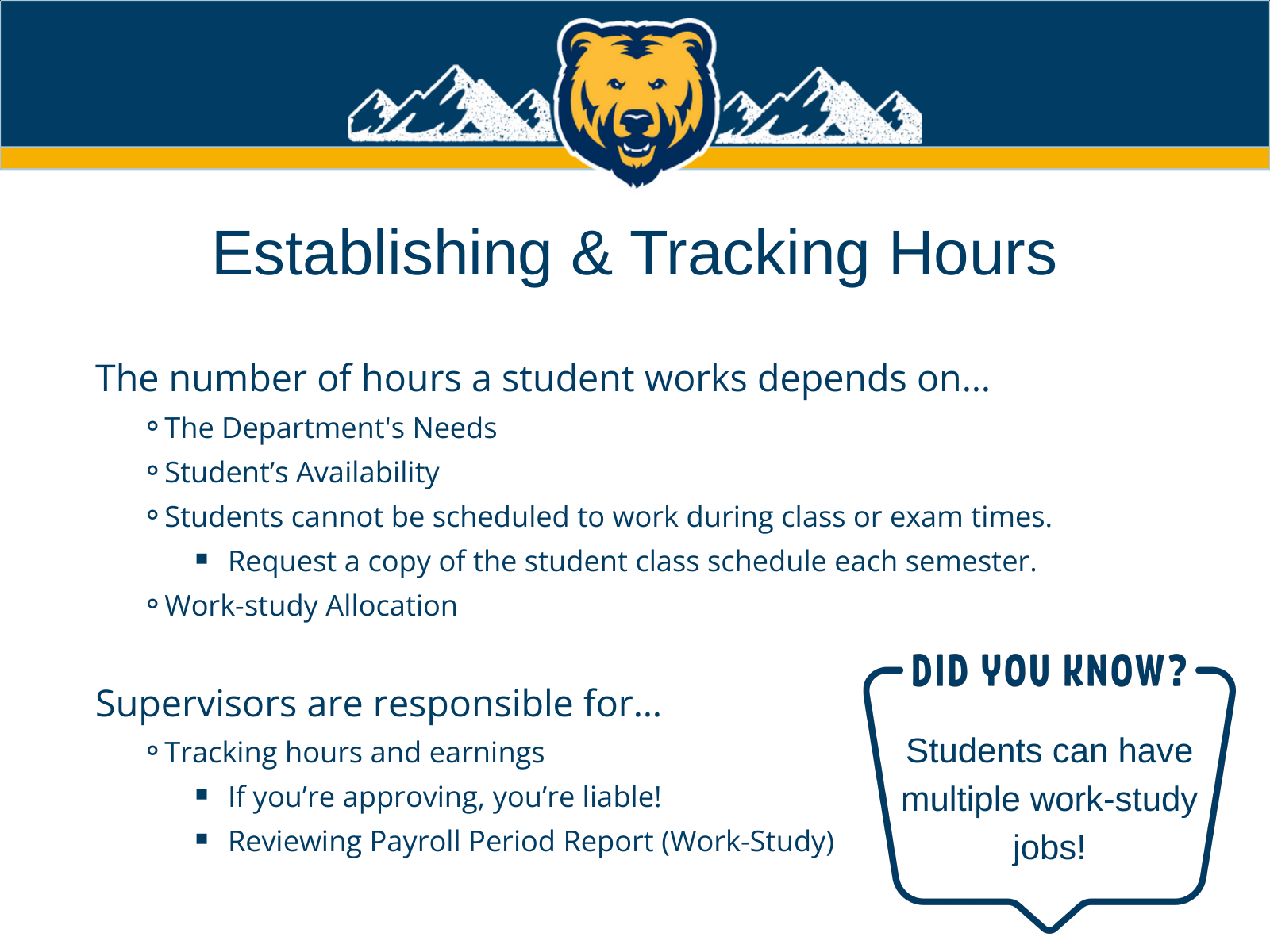

Establishing & Tracking Hours
The number of hours a student works depends on…
The Department's Needs
Student’s Availability
Students cannot be scheduled to work during class or exam times.
Request a copy of the student class schedule each semester.
Work-study Allocation

Supervisors are responsible for…
Tracking hours and earnings
If you’re approving, you’re liable!
Reviewing Payroll Period Report (Work-Study)

Students can have multiple work-study jobs!